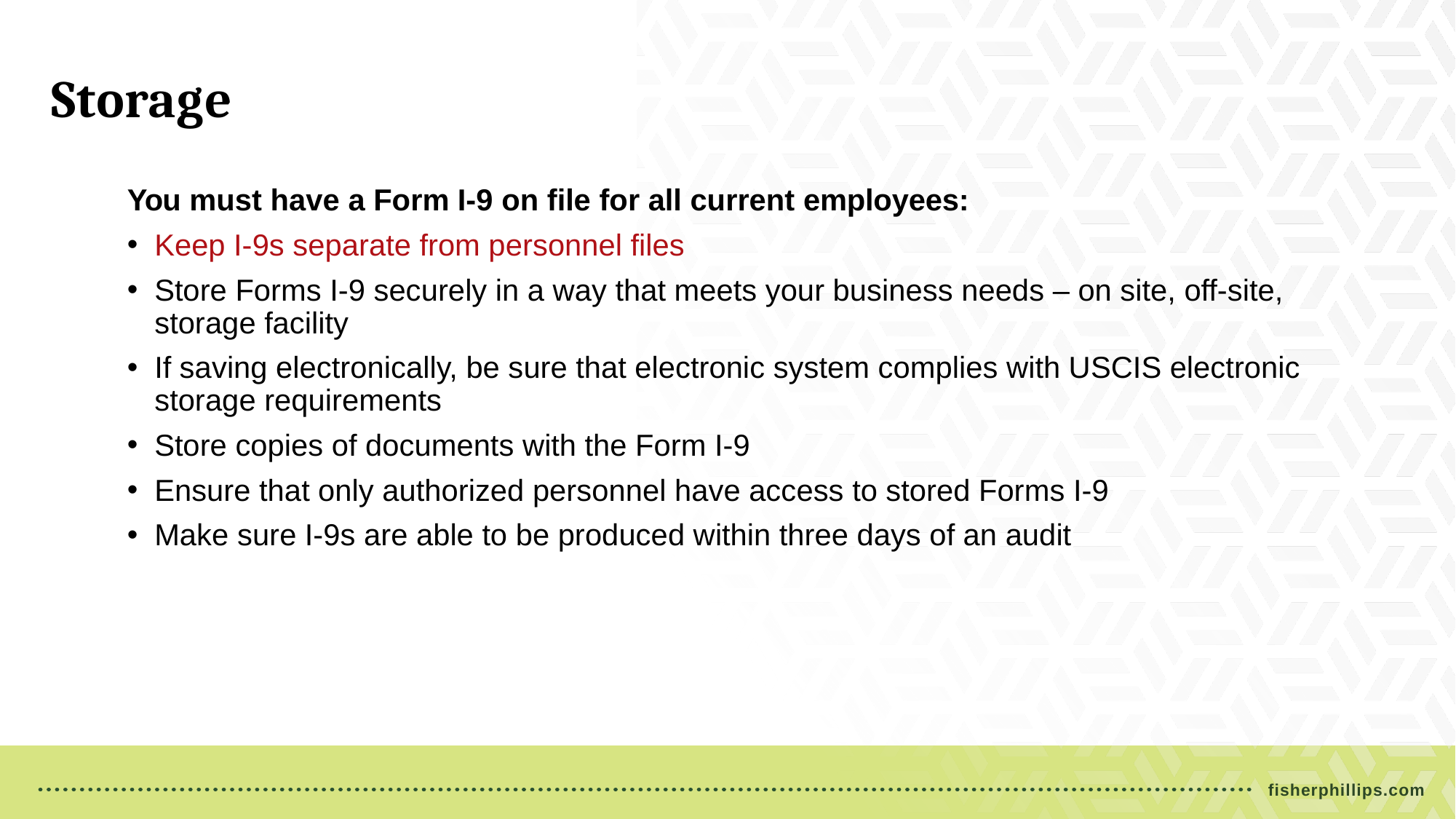

Storage
You must have a Form I-9 on file for all current employees:
Keep I-9s separate from personnel files
Store Forms I-9 securely in a way that meets your business needs – on site, off-site,
storage facility
If saving electronically, be sure that electronic system complies with USCIS electronic storage requirements
Store copies of documents with the Form I-9
Ensure that only authorized personnel have access to stored Forms I-9
Make sure I-9s are able to be produced within three days of an audit